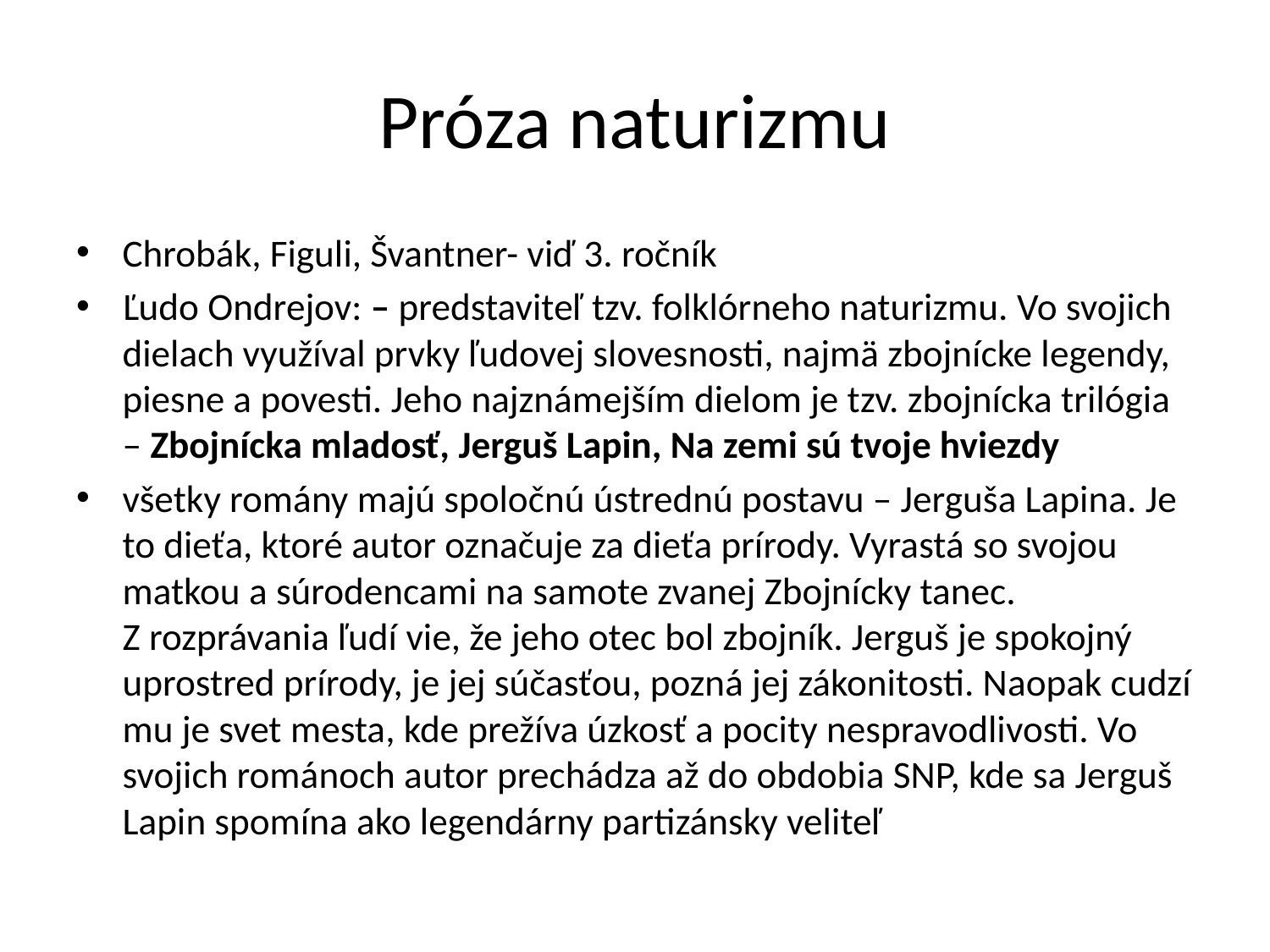

# Próza naturizmu
Chrobák, Figuli, Švantner- viď 3. ročník
Ľudo Ondrejov: – predstaviteľ tzv. folklórneho naturizmu. Vo svojich dielach využíval prvky ľudovej slovesnosti, najmä zbojnícke legendy, piesne a povesti. Jeho najznámejším dielom je tzv. zbojnícka trilógia – Zbojnícka mladosť, Jerguš Lapin, Na zemi sú tvoje hviezdy
všetky romány majú spoločnú ústrednú postavu – Jerguša Lapina. Je to dieťa, ktoré autor označuje za dieťa prírody. Vyrastá so svojou matkou a súrodencami na samote zvanej Zbojnícky tanec. Z rozprávania ľudí vie, že jeho otec bol zbojník. Jerguš je spokojný uprostred prírody, je jej súčasťou, pozná jej zákonitosti. Naopak cudzí mu je svet mesta, kde prežíva úzkosť a pocity nespravodlivosti. Vo svojich románoch autor prechádza až do obdobia SNP, kde sa Jerguš Lapin spomína ako legendárny partizánsky veliteľ